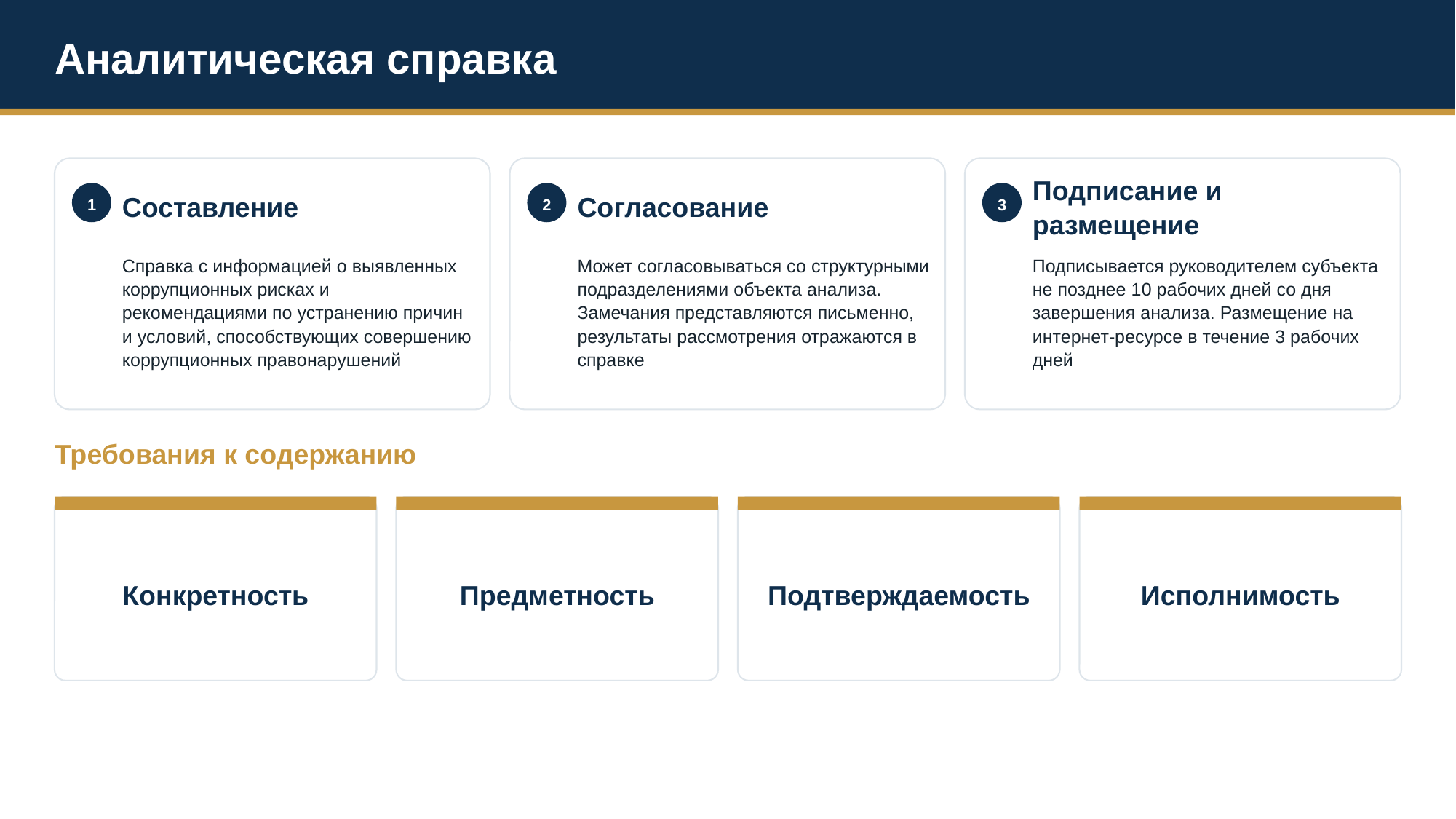

Аналитическая справка

Подписание и размещение

1
2
3
Составление
Согласование
Справка с информацией о выявленных коррупционных рисках и рекомендациями по устранению причин и условий, способствующих совершению коррупционных правонарушений
Может согласовываться со структурными подразделениями объекта анализа. Замечания представляются письменно, результаты рассмотрения отражаются в справке
Подписывается руководителем субъекта не позднее 10 рабочих дней со дня завершения анализа. Размещение на интернет-ресурсе в течение 3 рабочих дней
Требования к содержанию

Предметность
Подтверждаемость
Исполнимость
Конкретность